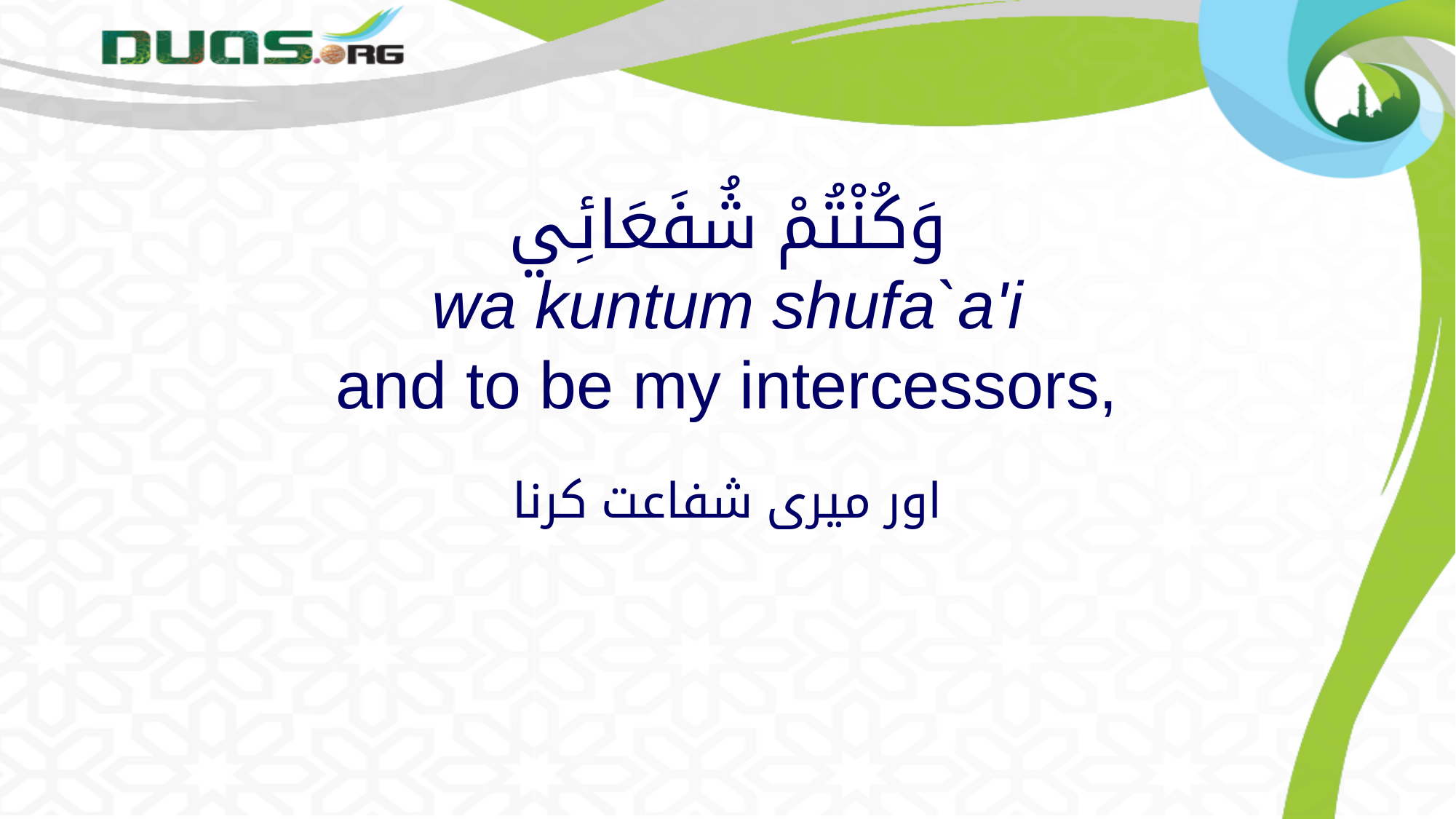

# وَكُنْتُمْ شُفَعَائِي wa kuntum shufa`a'i and to be my intercessors,
اور میری شفاعت کرنا